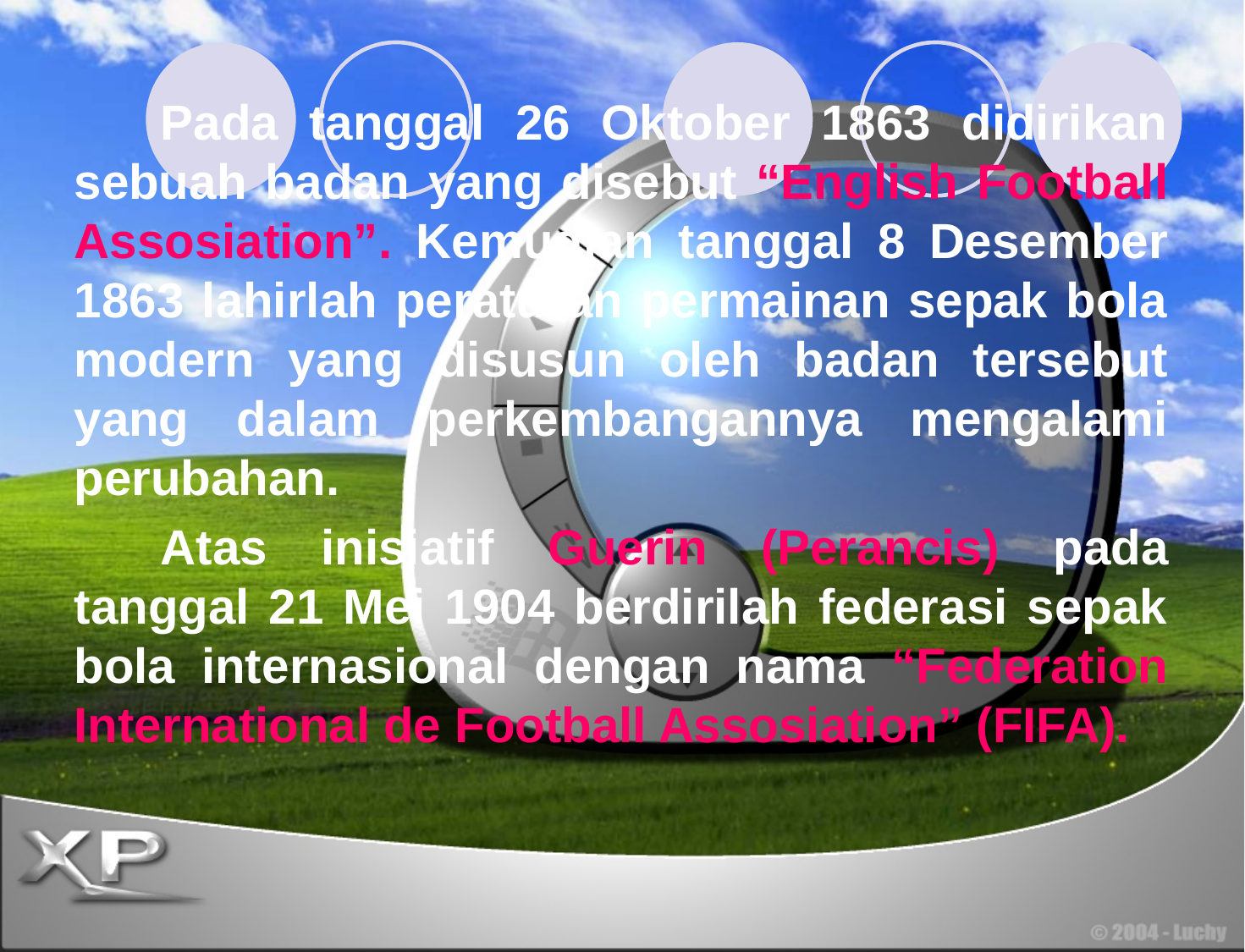

Pada tanggal 26 Oktober 1863 didirikan sebuah badan yang disebut “English Football Assosiation”. Kemudian tanggal 8 Desember 1863 lahirlah peraturan permainan sepak bola modern yang disusun oleh badan tersebut yang dalam perkembangannya mengalami perubahan.
Atas inisiatif Guerin (Perancis) pada tanggal 21 Mei 1904 berdirilah federasi sepak bola internasional dengan nama “Federation International de Football Assosiation” (FIFA).